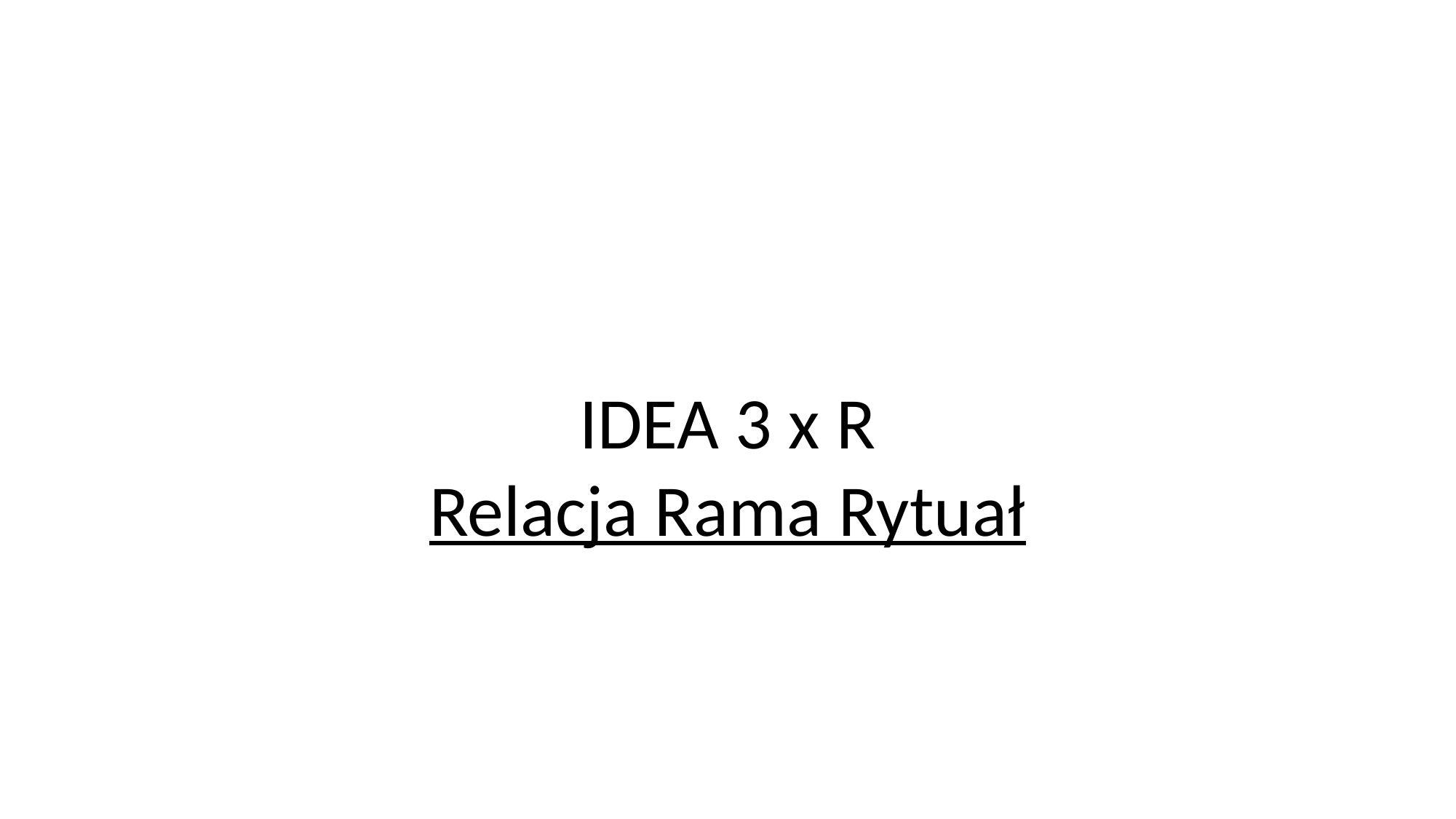

IDEA 3 x R
Relacja Rama Rytuał